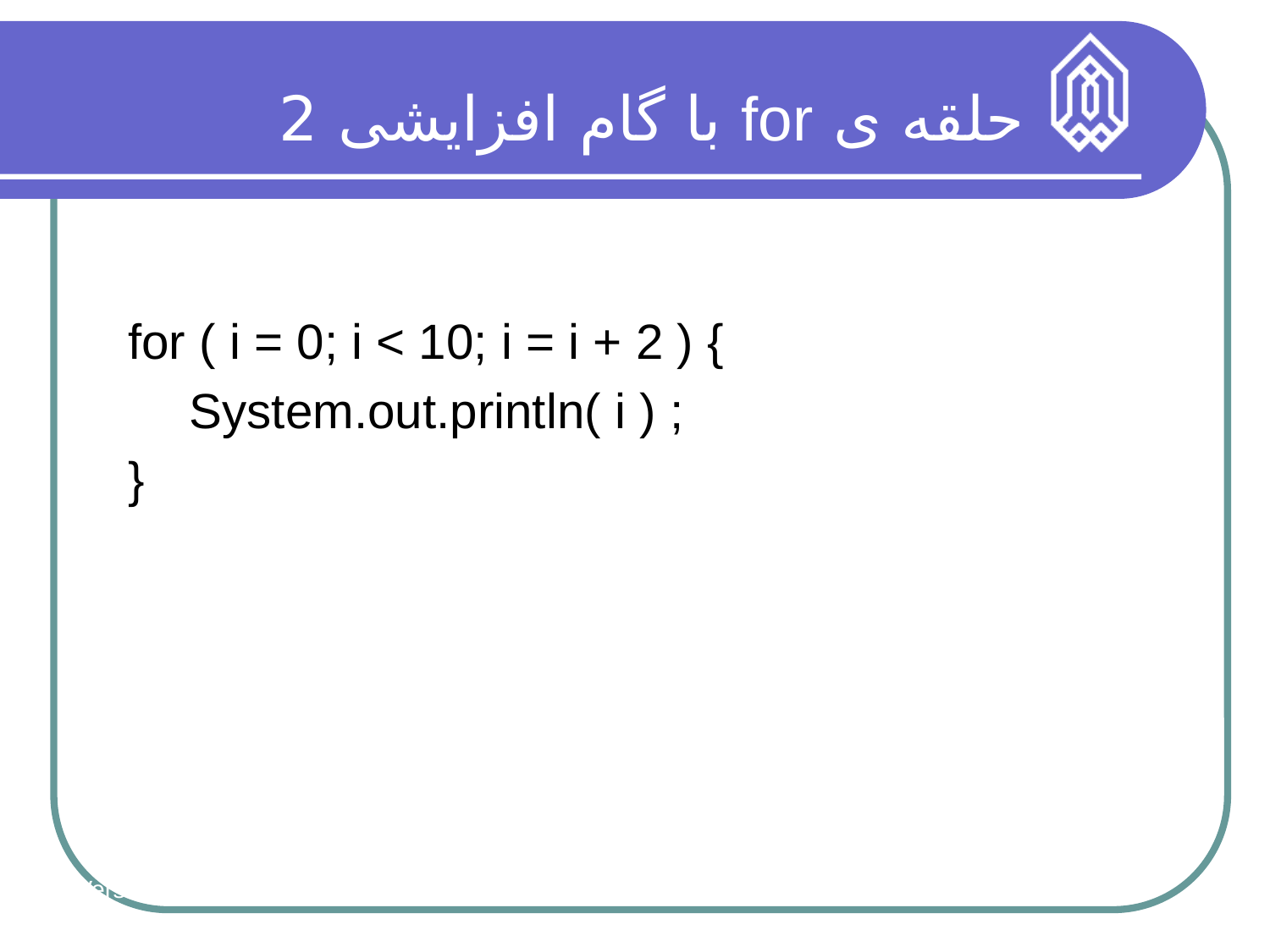

# حلقه ی for با گام افزایشی 2

for ( i = 0; i < 10; i = i + 2 ) {
	 System.out.println( i ) ;
}
Version 9/10
33